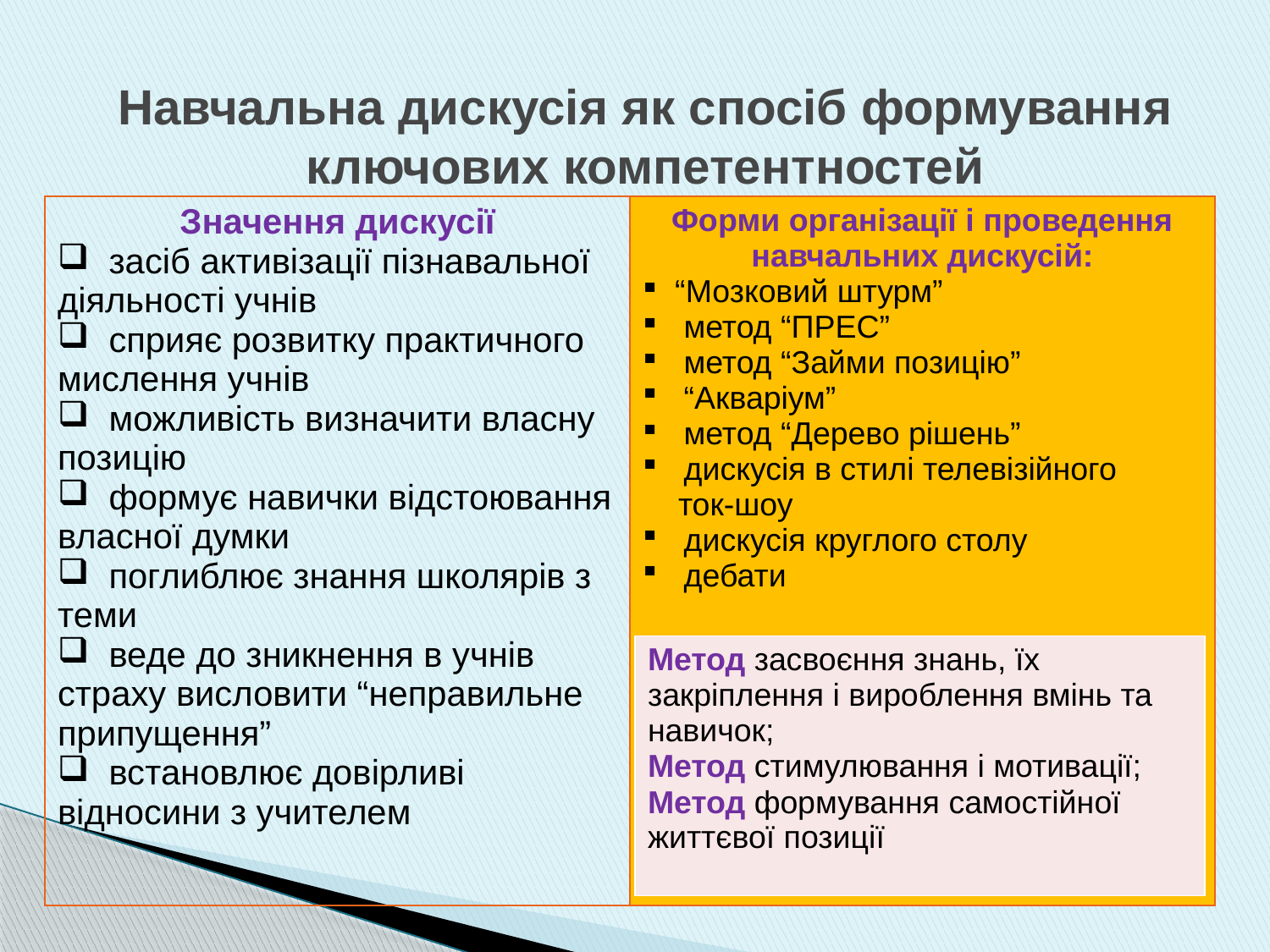

# Навчальна дискусія як спосіб формування ключових компетентностей
| Значення дискусії засіб активізації пізнавальної діяльності учнів сприяє розвитку практичного мислення учнів можливість визначити власну позицію формує навички відстоювання власної думки поглиблює знання школярів з теми веде до зникнення в учнів страху висловити “неправильне припущення” встановлює довірливі відносини з учителем | Форми організації і проведення навчальних дискусій: “Мозковий штурм” метод “ПРЕС” метод “Займи позицію” “Акваріум” метод “Дерево рішень” дискусія в стилі телевізійного ток-шоу дискусія круглого столу дебати |
| --- | --- |
| Метод засвоєння знань, їх закріплення і вироблення вмінь та навичок; Метод стимулювання і мотивації; Метод формування самостійної життєвої позиції |
| --- |